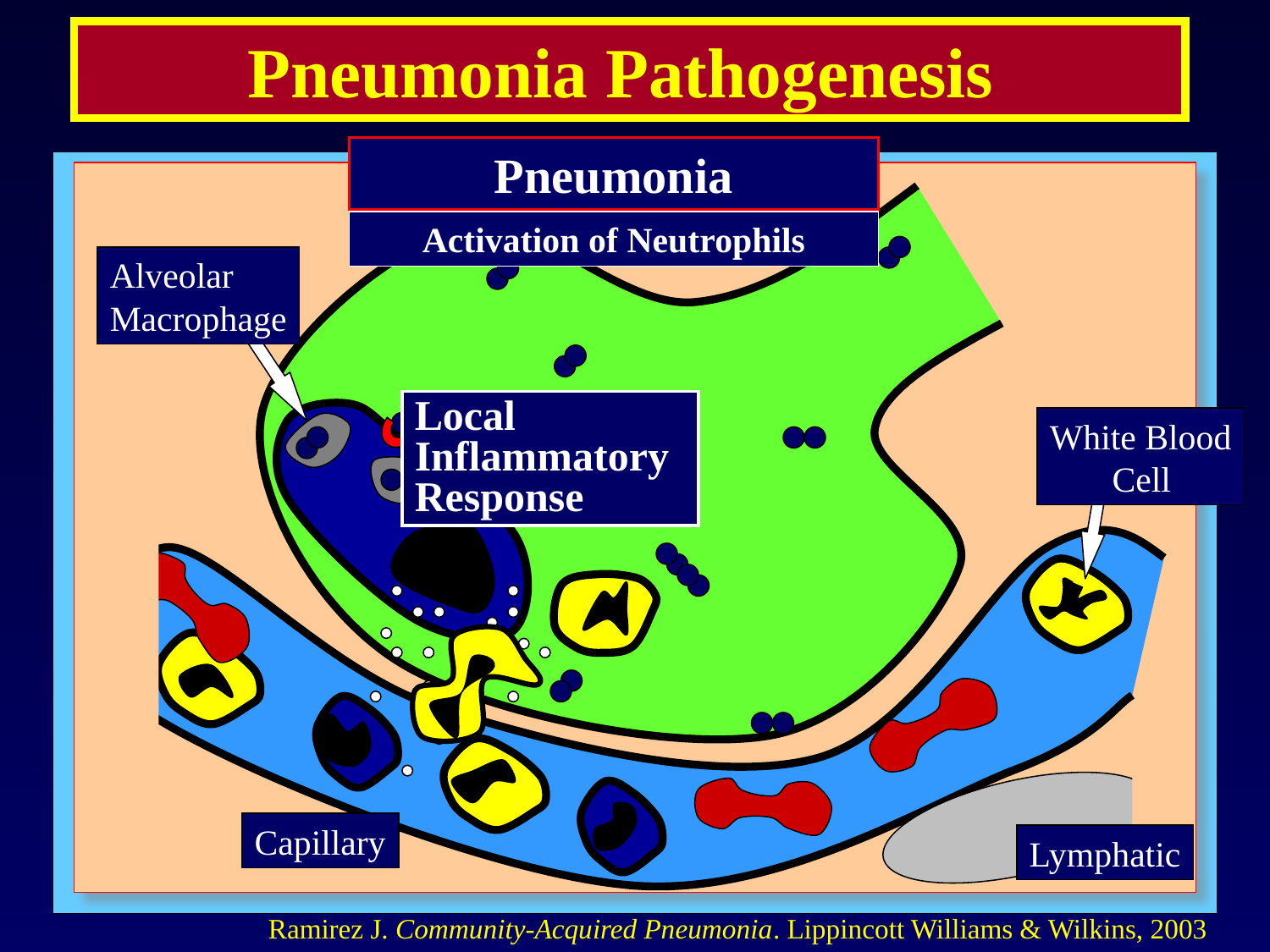

Pneumonia Pathogenesis
Pneumonia

Activation of Neutrophils

Alveolar
Macrophage

Local Inflammatory Response

White Blood
       Cell

Capillary
Lymphatic
Ramirez J. Community-Acquired Pneumonia. Lippincott Williams & Wilkins, 2003